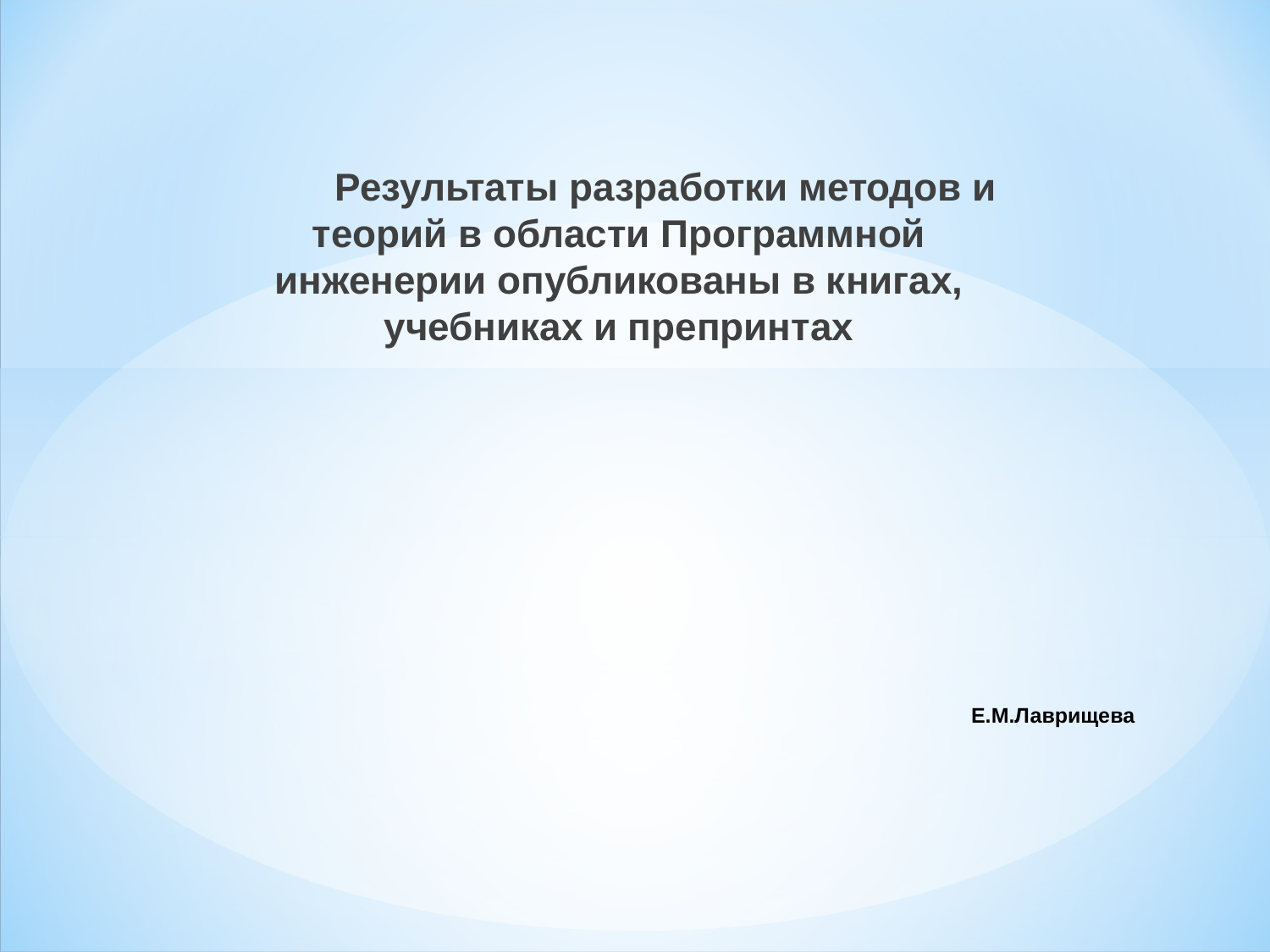

Результаты разработки методов и теорий в области Программной инженерии опубликованы в книгах, учебниках и препринтах

Е.М.Лаврищева